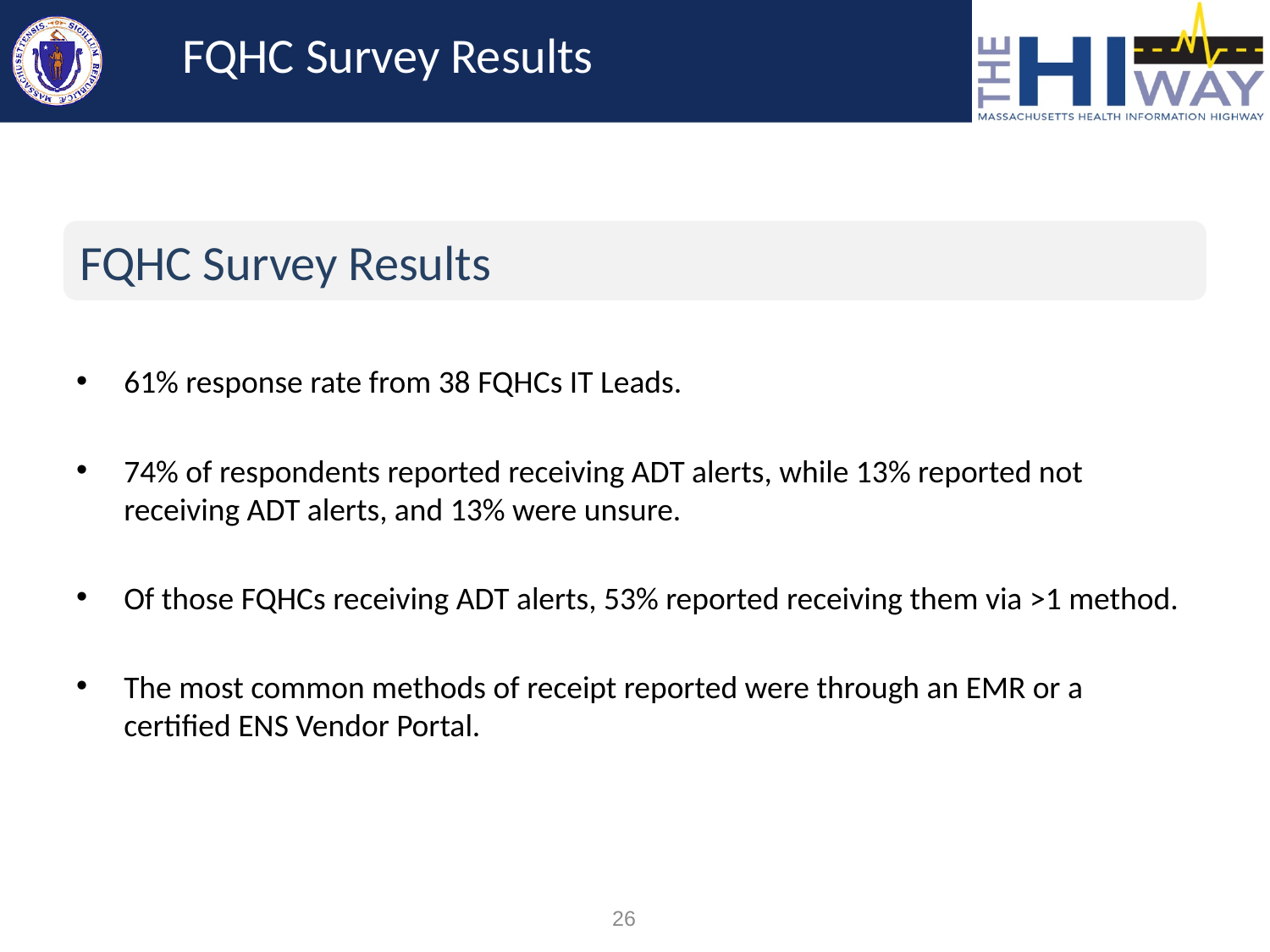

# FQHC Survey Results
FQHC Survey Results

61% response rate from 38 FQHCs IT Leads.

74% of respondents reported receiving ADT alerts, while 13% reported not receiving ADT alerts, and 13% were unsure.

Of those FQHCs receiving ADT alerts, 53% reported receiving them via >1 method.

The most common methods of receipt reported were through an EMR or a certified ENS Vendor Portal.

26